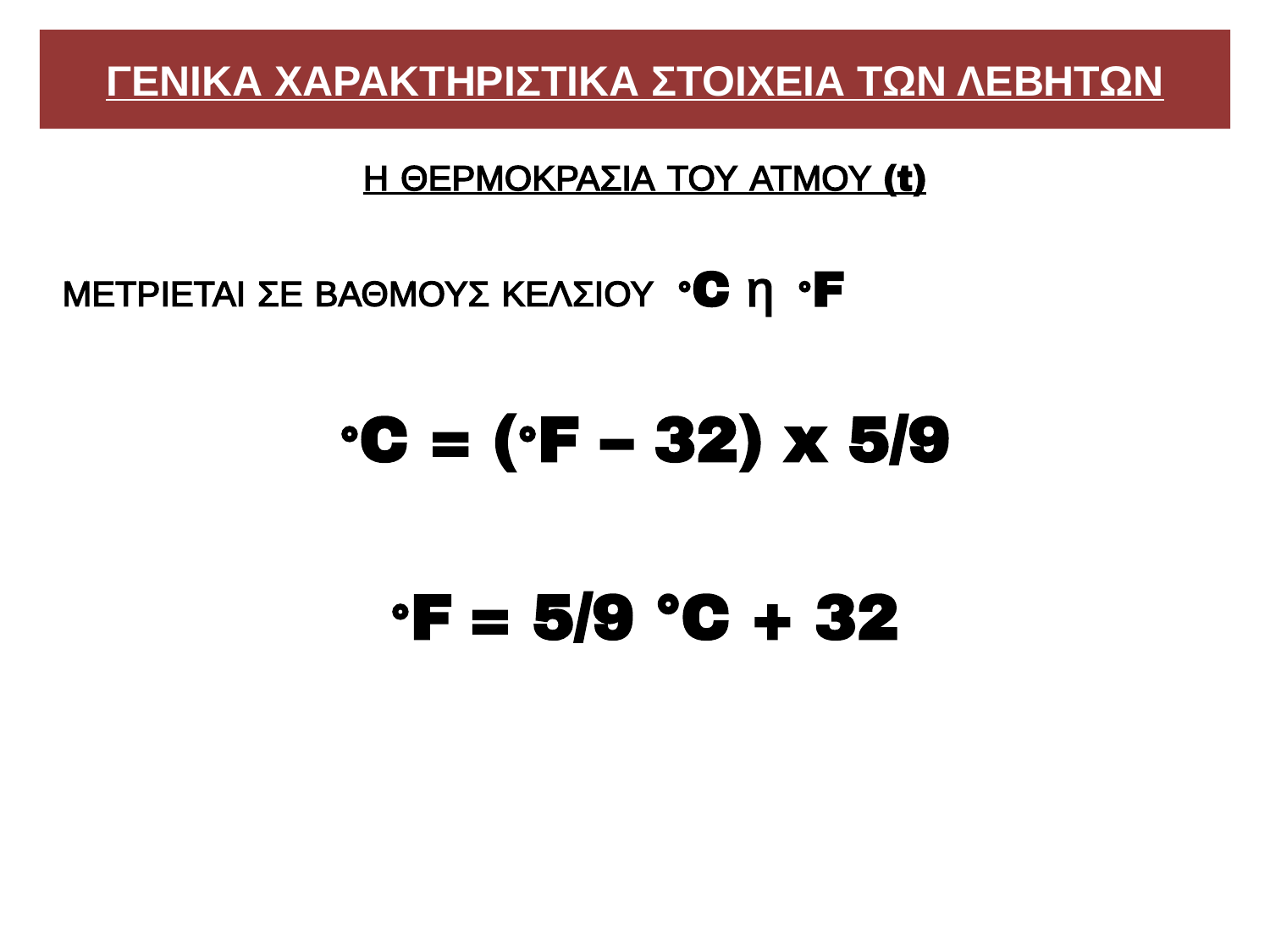

# ΓΕΝΙΚΑ ΧΑΡΑΚΤΗΡΙΣΤΙΚΑ ΣΤΟΙΧΕΙΑ ΤΩΝ ΛΕΒΗΤΩΝ
Η ΘΕΡΜΟΚΡΑΣΙΑ ΤΟΥ ΑΤΜΟΥ (t)

ΜΕΤΡΙΕΤΑΙ ΣΕ ΒΑΘΜΟΥΣ ΚΕΛΣΙΟΥ  °C η  °F

°C = (°F – 32) x 5/9

°F = 5/9 °C + 32